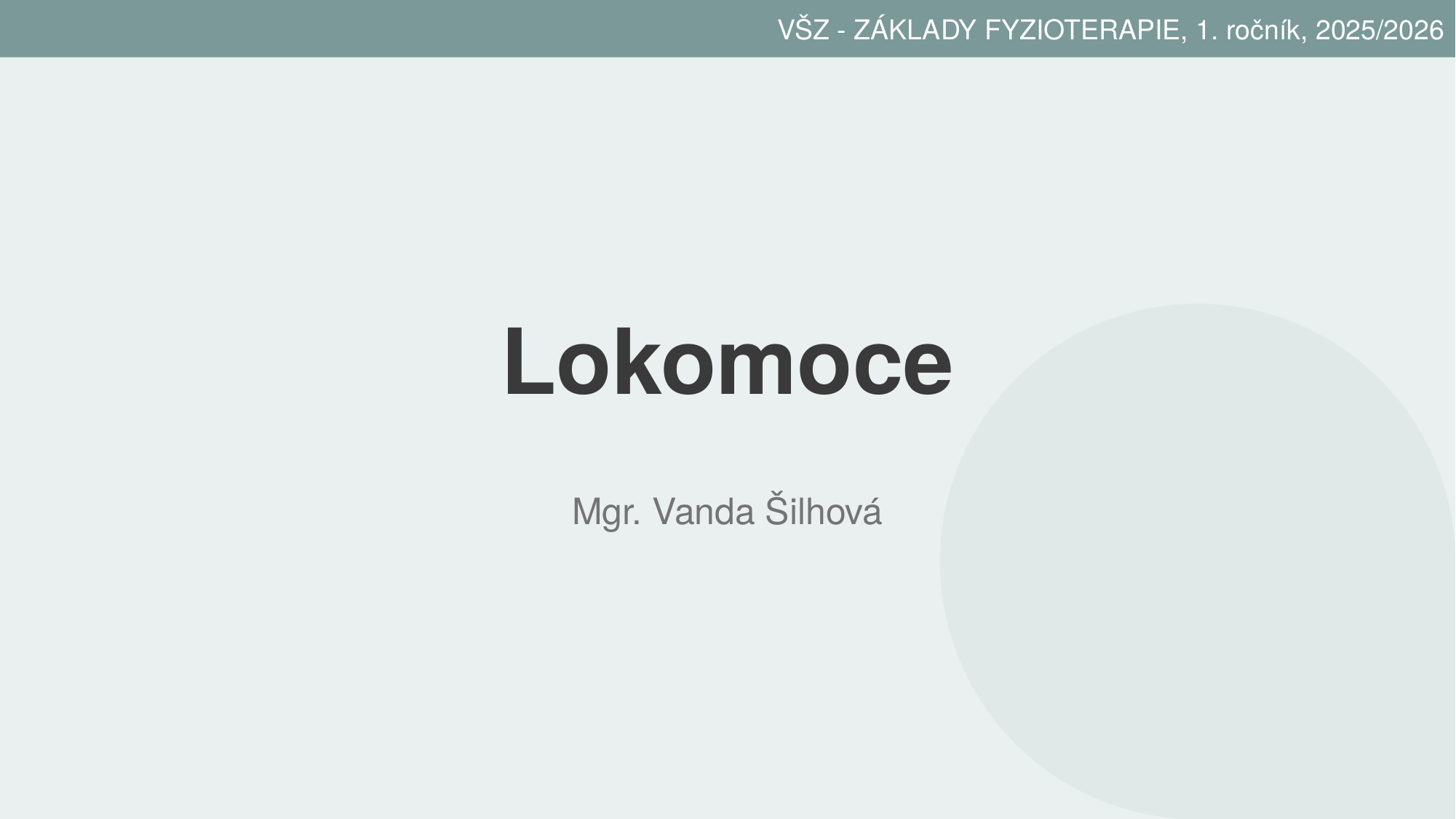

VŠZ - ZÁKLADY FYZIOTERAPIE, 1. ročník, 2025/2026
# Lokomoce

Mgr. Vanda Šilhová